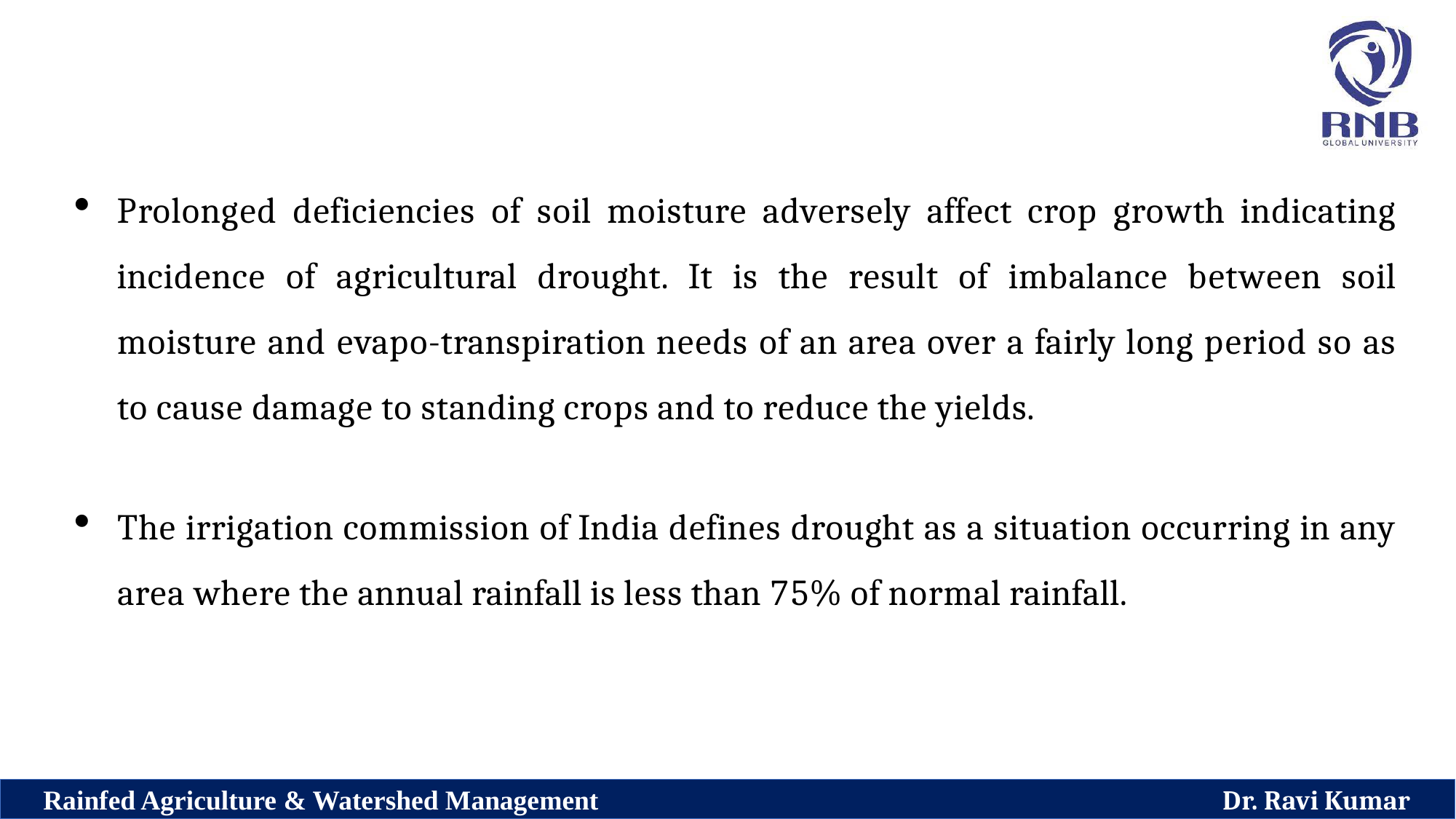

Prolonged deficiencies of soil moisture adversely affect crop growth indicating incidence of agricultural drought. It is the result of imbalance between soil moisture and evapo-transpiration needs of an area over a fairly long period so as to cause damage to standing crops and to reduce the yields.

The irrigation commission of India defines drought as a situation occurring in any area where the annual rainfall is less than 75% of normal rainfall.